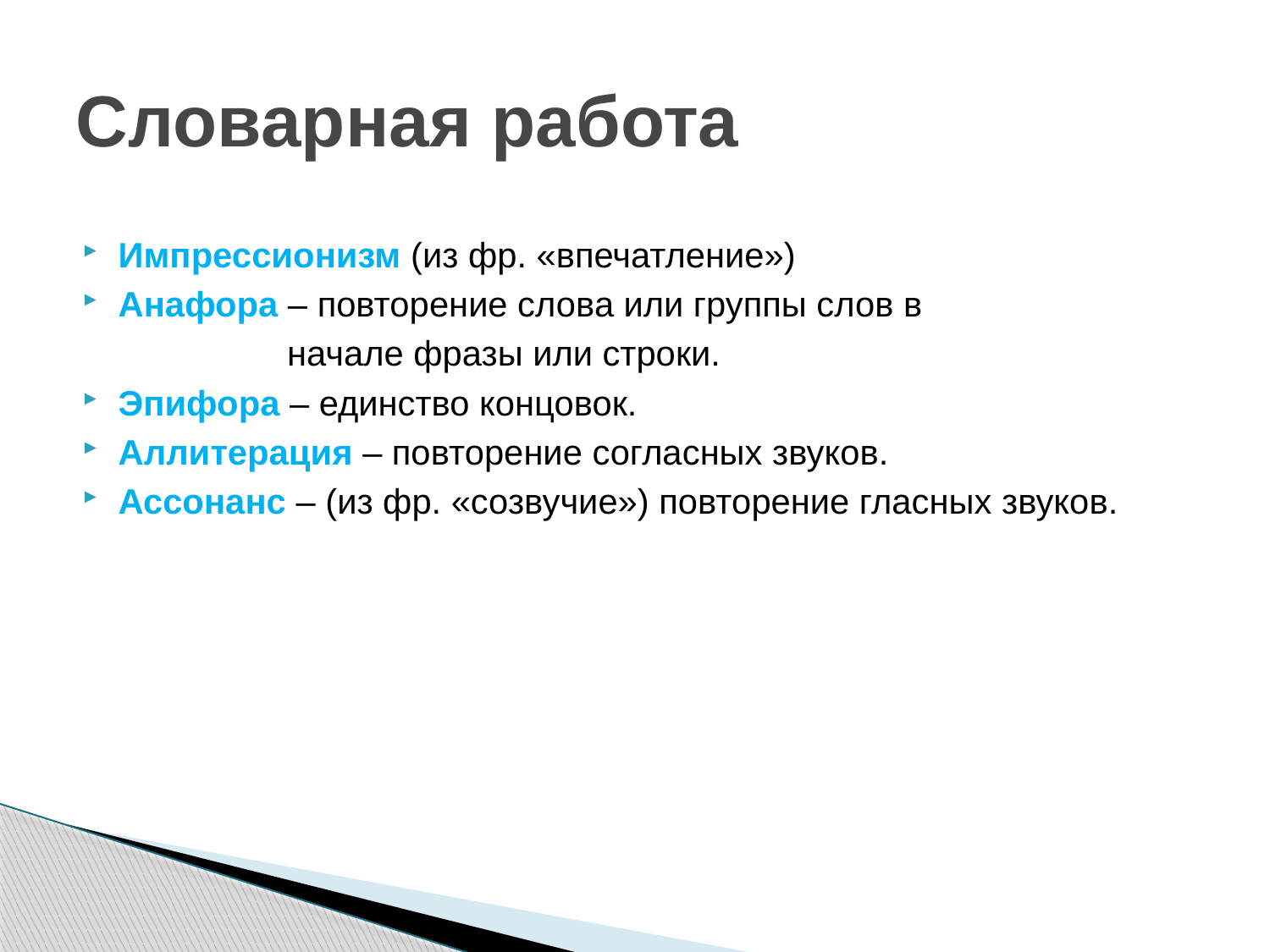

# Словарная работа
Импрессионизм (из фр. «впечатление»)
Анафора – повторение слова или группы слов в
                     начале фразы или строки.
Эпифора – единство концовок.
Аллитерация – повторение согласных звуков.
Ассонанс – (из фр. «созвучие») повторение гласных звуков.